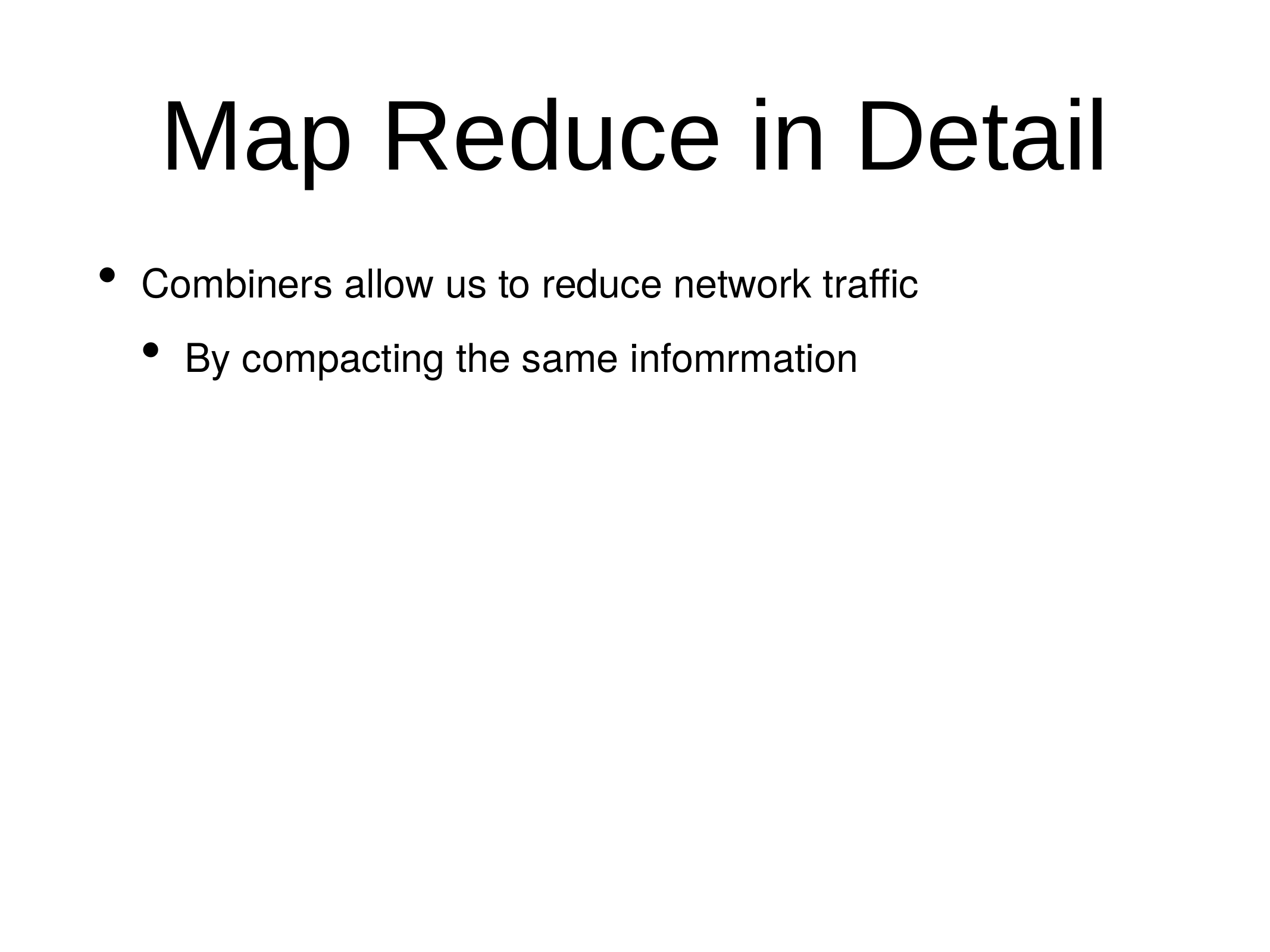

# Map Reduce in Detail
Combiners allow us to reduce network traffic
By compacting the same infomrmation